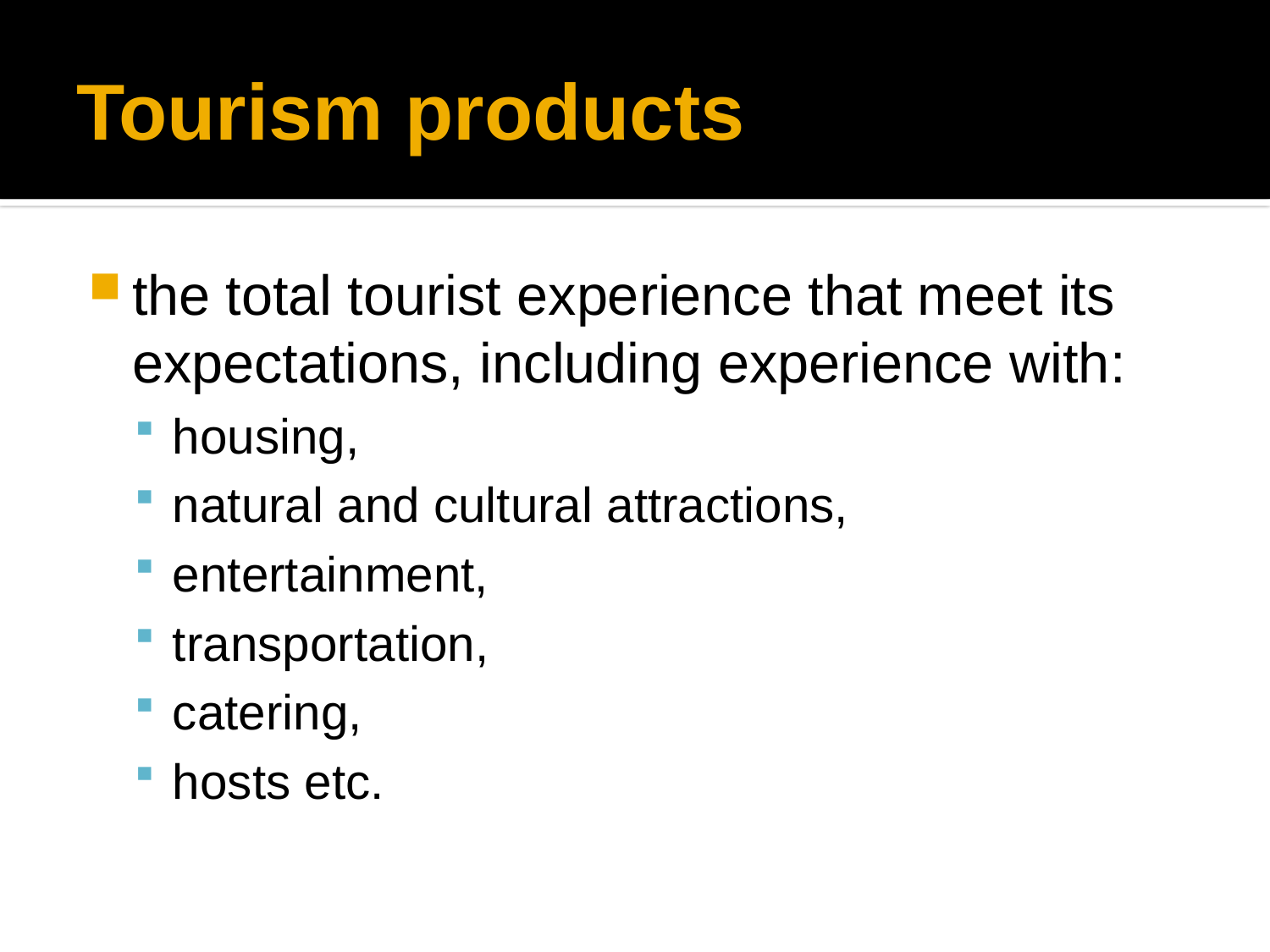

# Tourism products
the total tourist experience that meet its expectations, including experience with:
housing,
natural and cultural attractions,
entertainment,
transportation,
catering,
hosts etc.